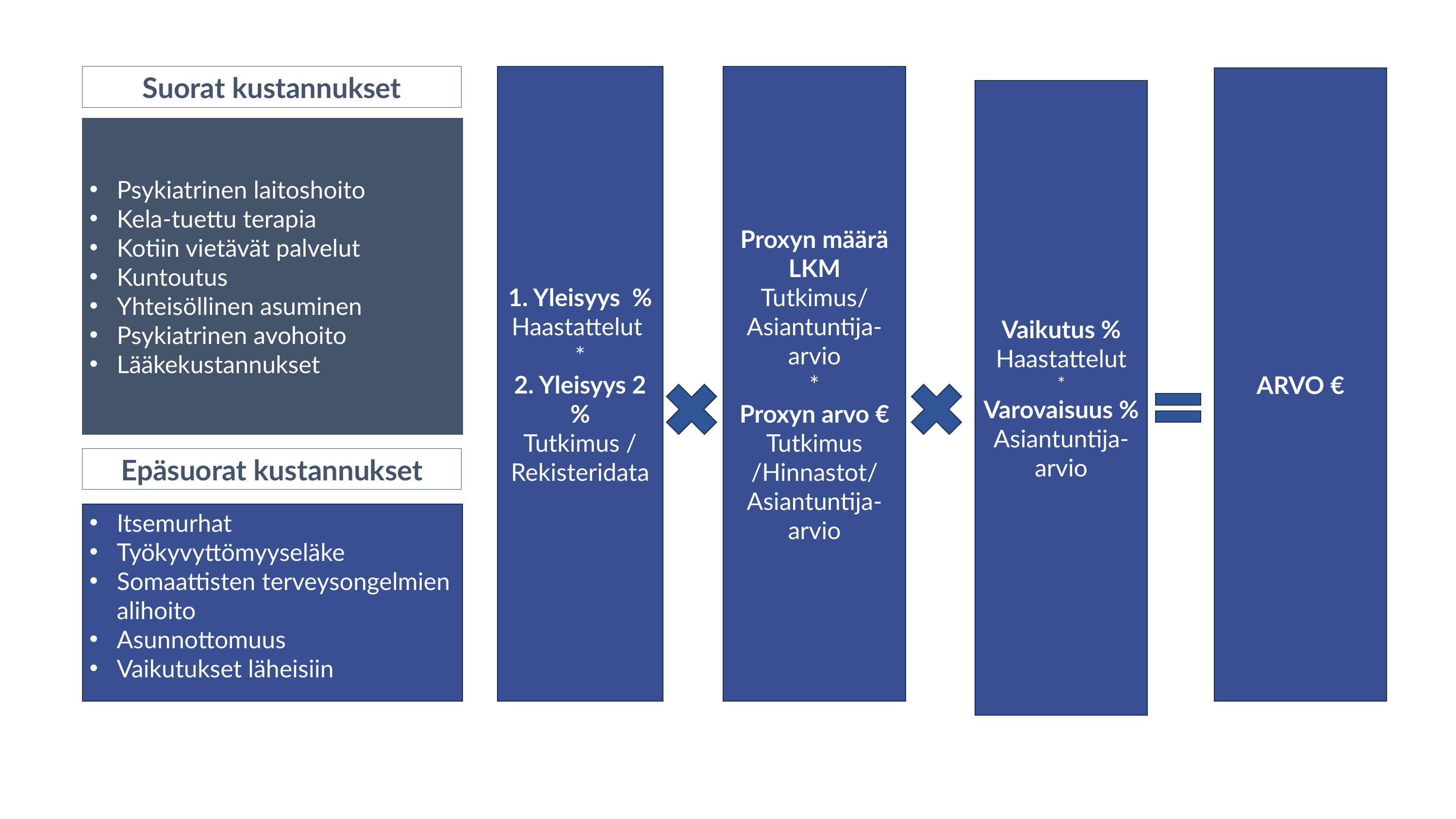

Suorat kustannukset
1. Yleisyys  %
Haastattelut
*
2. Yleisyys 2 %
Tutkimus / Rekisteridata
Proxyn määrä LKM
Tutkimus/ Asiantuntija-arvio
*
Proxyn arvo €
Tutkimus /Hinnastot/ Asiantuntija-arvio
ARVO €
Vaikutus %
Haastattelut
*
Varovaisuus %
Asiantuntija-arvio
Psykiatrinen laitoshoito
Kela-tuettu terapia
Kotiin vietävät palvelut
Kuntoutus
Yhteisöllinen asuminen
Psykiatrinen avohoito
Lääkekustannukset

Epäsuorat kustannukset
Itsemurhat
Työkyvyttömyyseläke
Somaattisten terveysongelmien alihoito
Asunnottomuus
Vaikutukset läheisiin